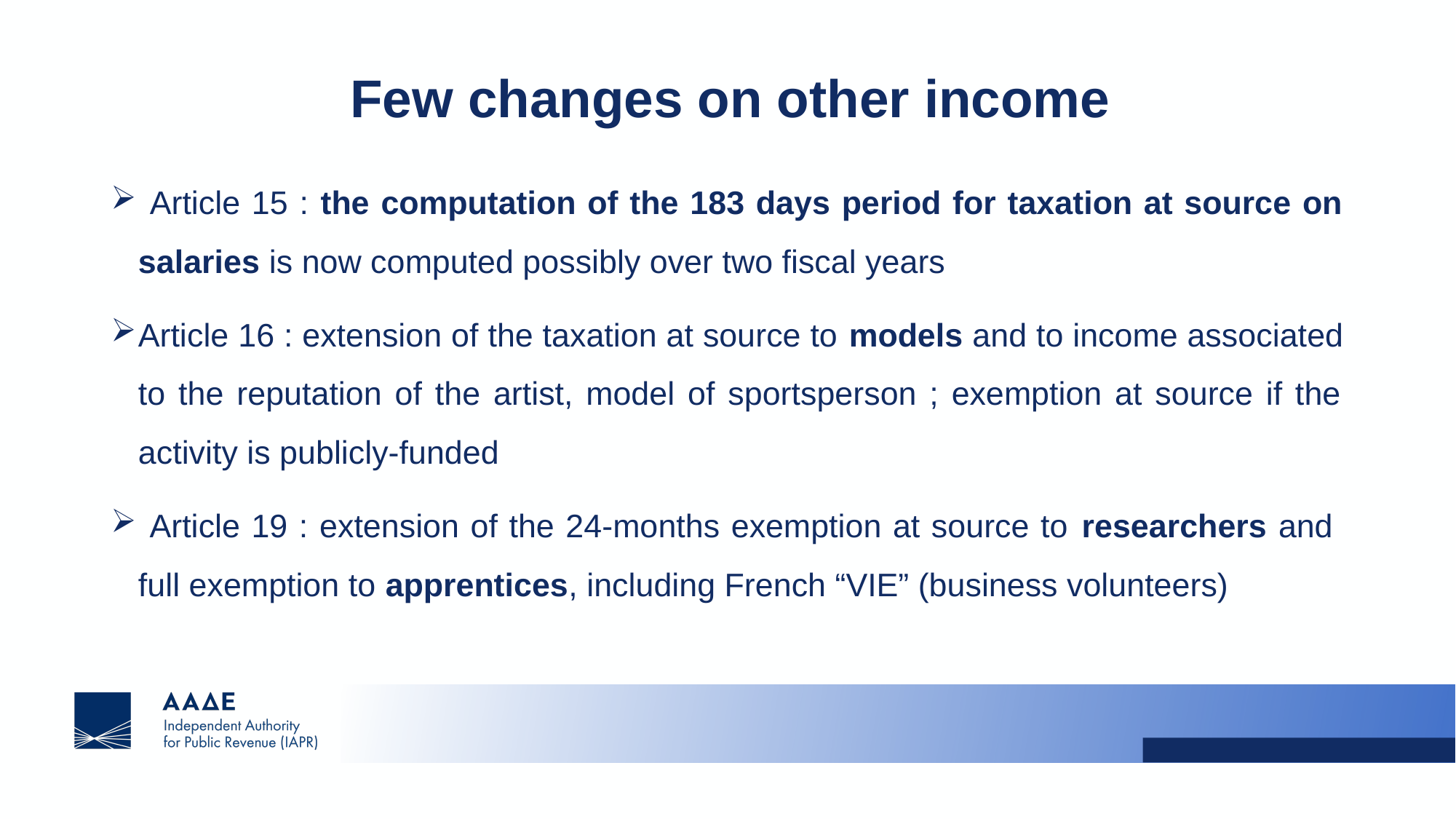

# Few changes on other income
 Article 15 : the computation of the 183 days period for taxation at source on salaries is now computed possibly over two fiscal years
Article 16 : extension of the taxation at source to models and to income associated to the reputation of the artist, model of sportsperson ; exemption at source if the activity is publicly-funded
 Article 19 : extension of the 24-months exemption at source to researchers and  full exemption to apprentices, including French “VIE” (business volunteers)